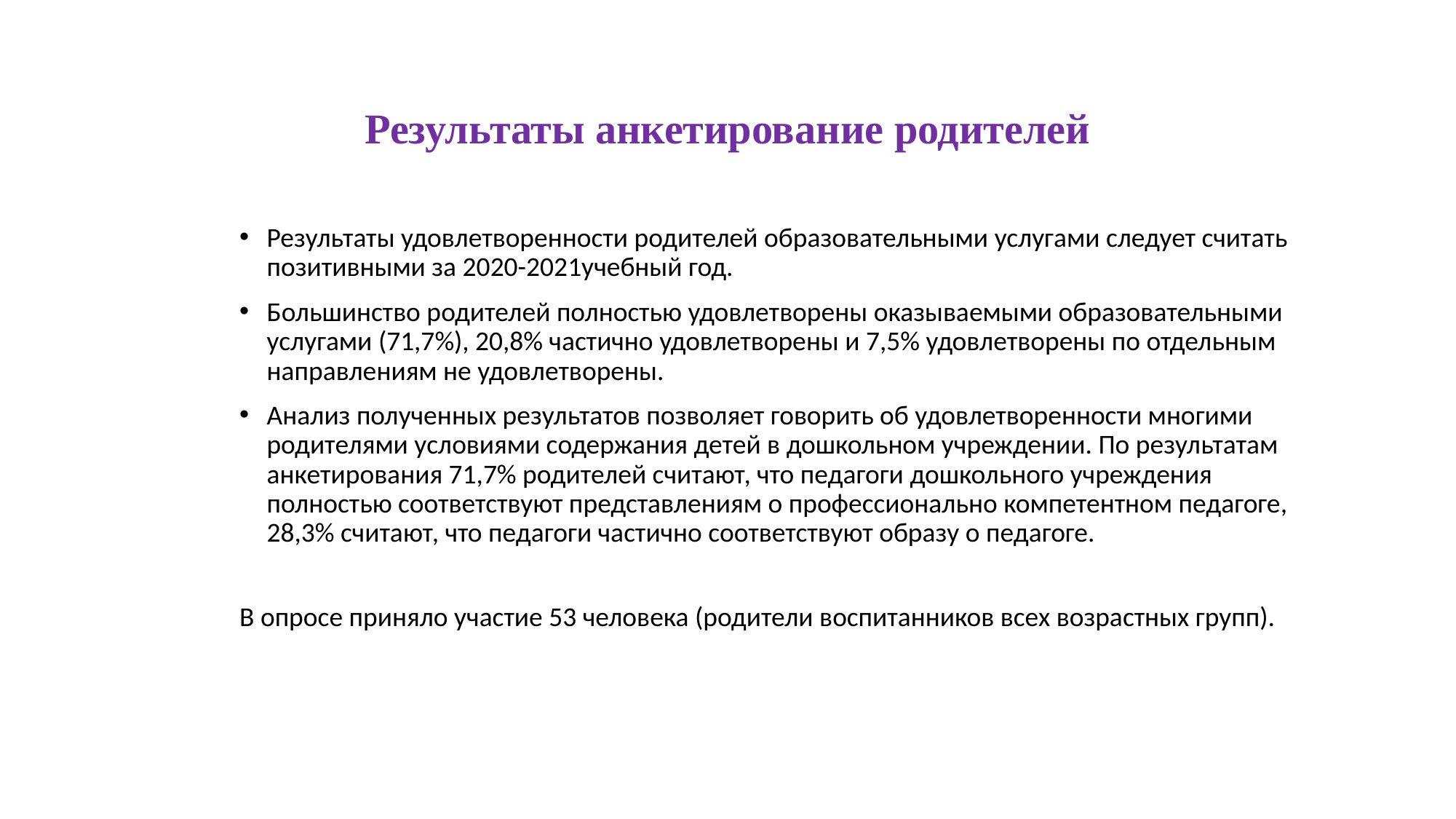

# Результаты анкетирование родителей
Результаты удовлетворенности родителей образовательными услугами следует считать позитивными за 2020-2021учебный год.
Большинство родителей полностью удовлетворены оказываемыми образовательными услугами (71,7%), 20,8% частично удовлетворены и 7,5% удовлетворены по отдельным направлениям не удовлетворены.
Анализ полученных результатов позволяет говорить об удовлетворенности многими родителями условиями содержания детей в дошкольном учреждении. По результатам анкетирования 71,7% родителей считают, что педагоги дошкольного учреждения полностью соответствуют представлениям о профессионально компетентном педагоге, 28,3% считают, что педагоги частично соответствуют образу о педагоге.
В опросе приняло участие 53 человека (родители воспитанников всех возрастных групп).